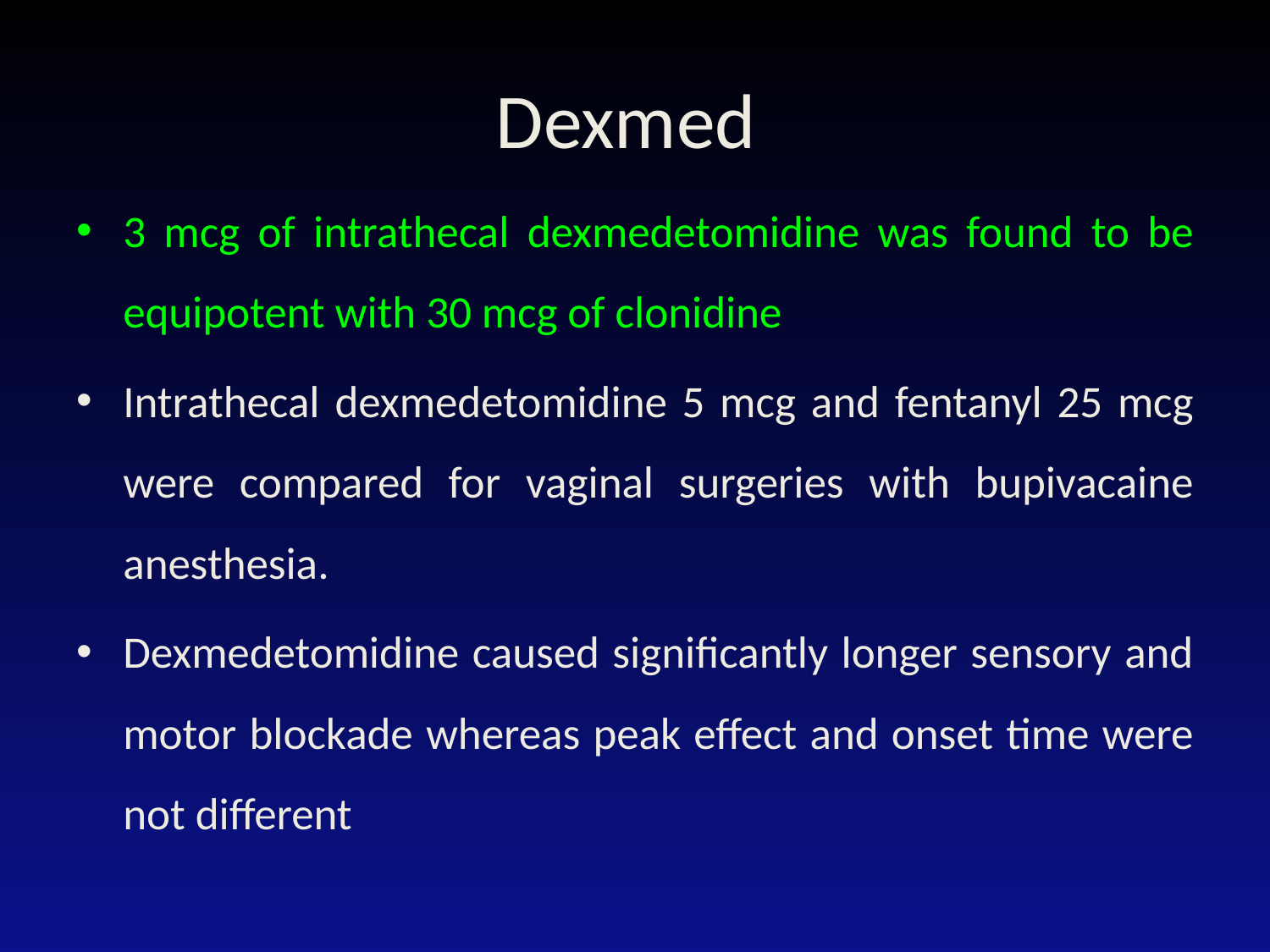

# Dexmed
3 mcg of intrathecal dexmedetomidine was found to be equipotent with 30 mcg of clonidine
Intrathecal dexmedetomidine 5 mcg and fentanyl 25 mcg were compared for vaginal surgeries with bupivacaine anesthesia.
Dexmedetomidine caused significantly longer sensory and motor blockade whereas peak effect and onset time were not different